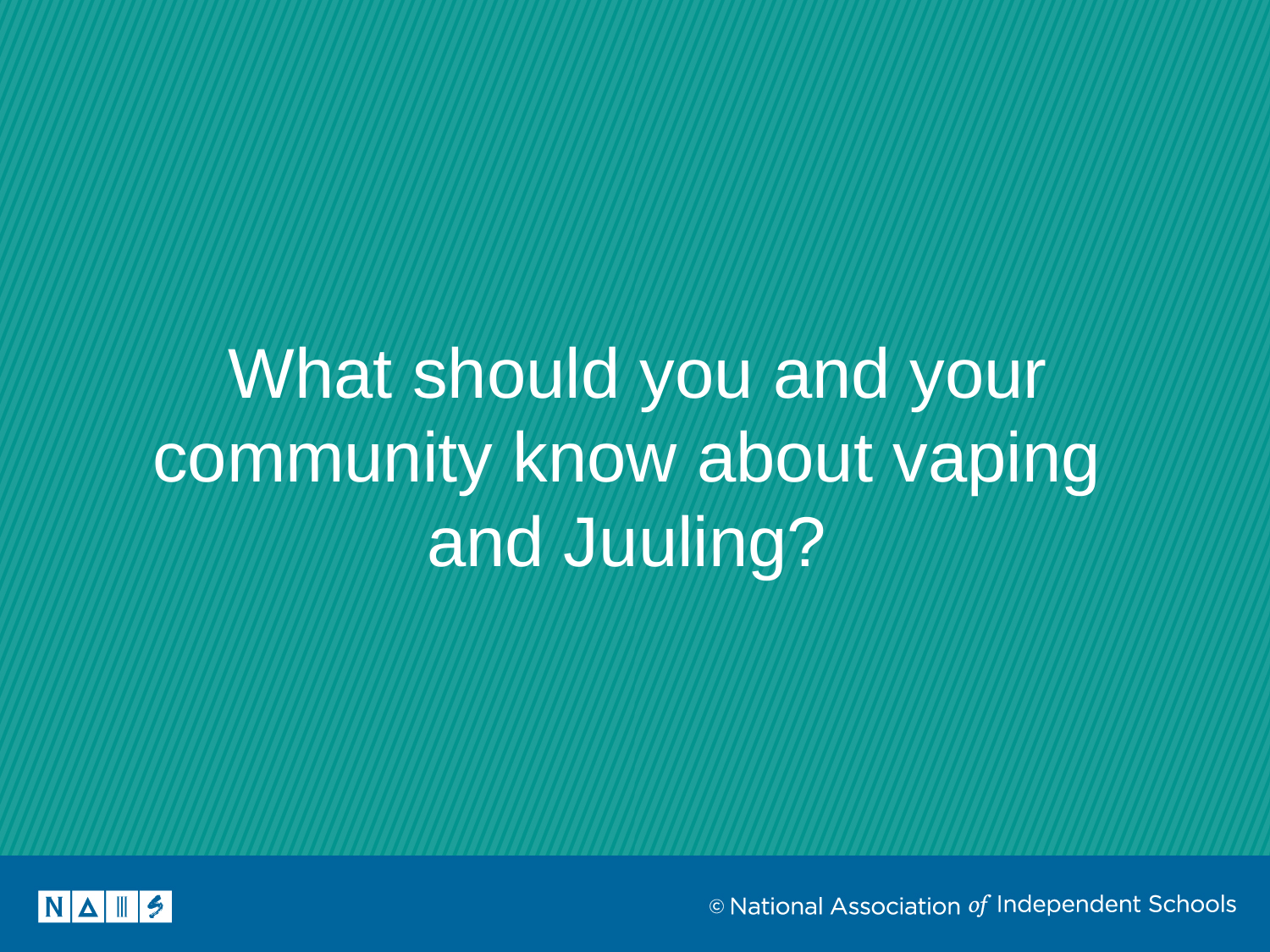

What should you and your community know about vaping and Juuling?